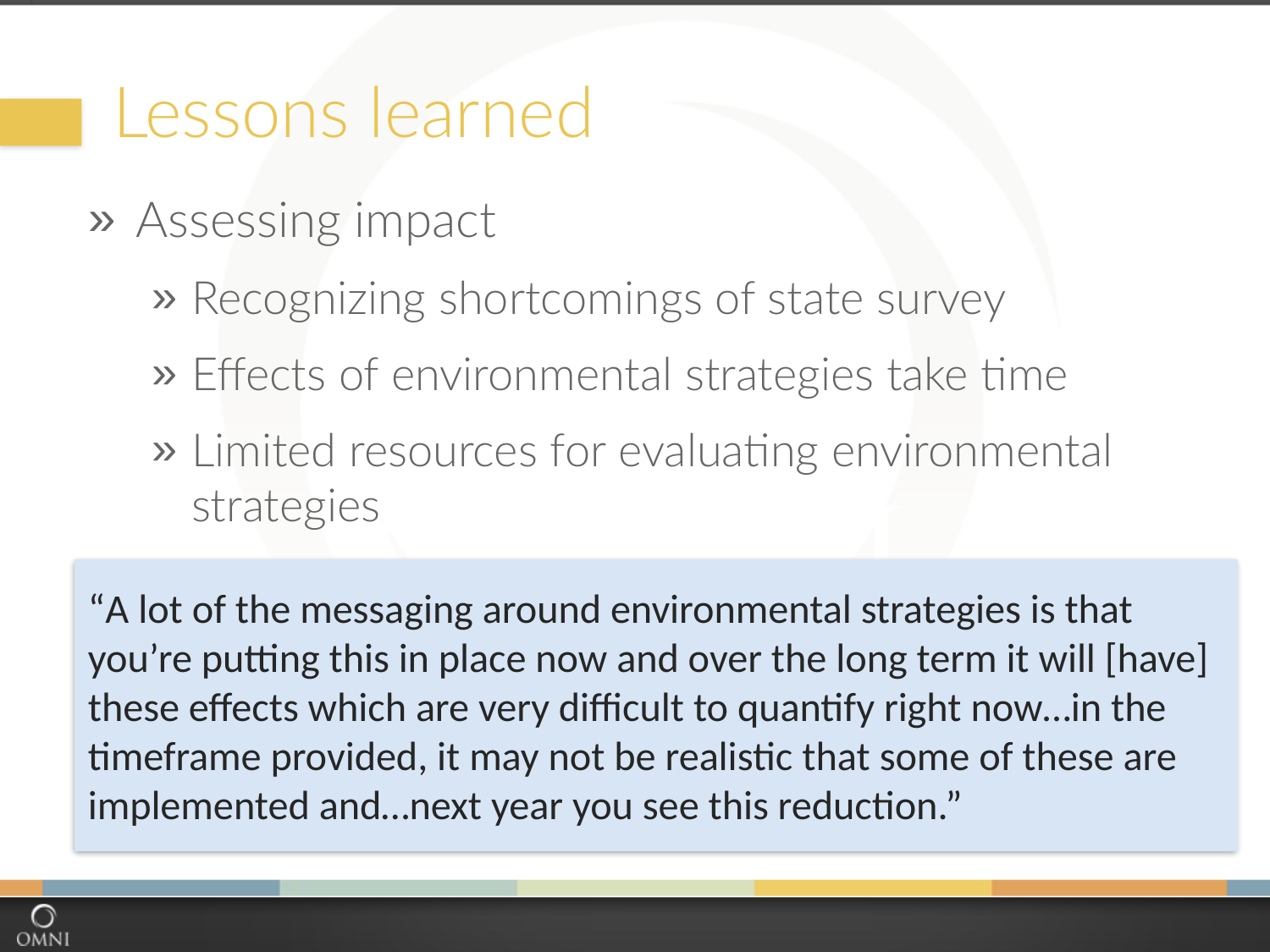

Lessons learned
Assessing impact
Recognizing shortcomings of state survey
Effects of environmental strategies take time
Limited resources for evaluating environmental strategies

“A lot of the messaging around environmental strategies is that you’re putting this in place now and over the long term it will [have] these effects which are very difficult to quantify right now…in the timeframe provided, it may not be realistic that some of these are implemented and…next year you see this reduction.”